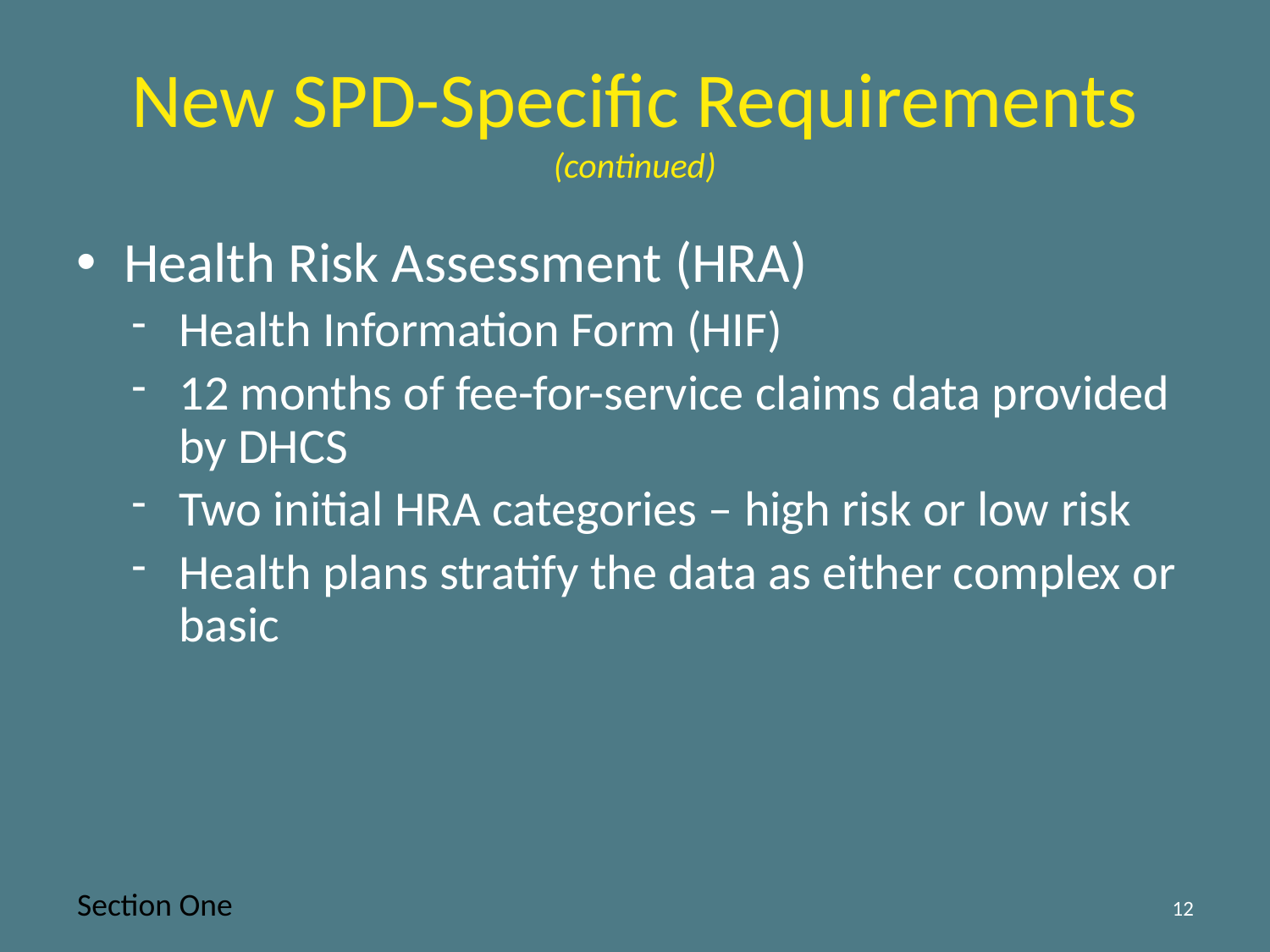

# New SPD-Specific Requirements (continued)

Health Risk Assessment (HRA)
Health Information Form (HIF)
12 months of fee-for-service claims data provided by DHCS
Two initial HRA categories – high risk or low risk
Health plans stratify the data as either complex or basic
Section One
12